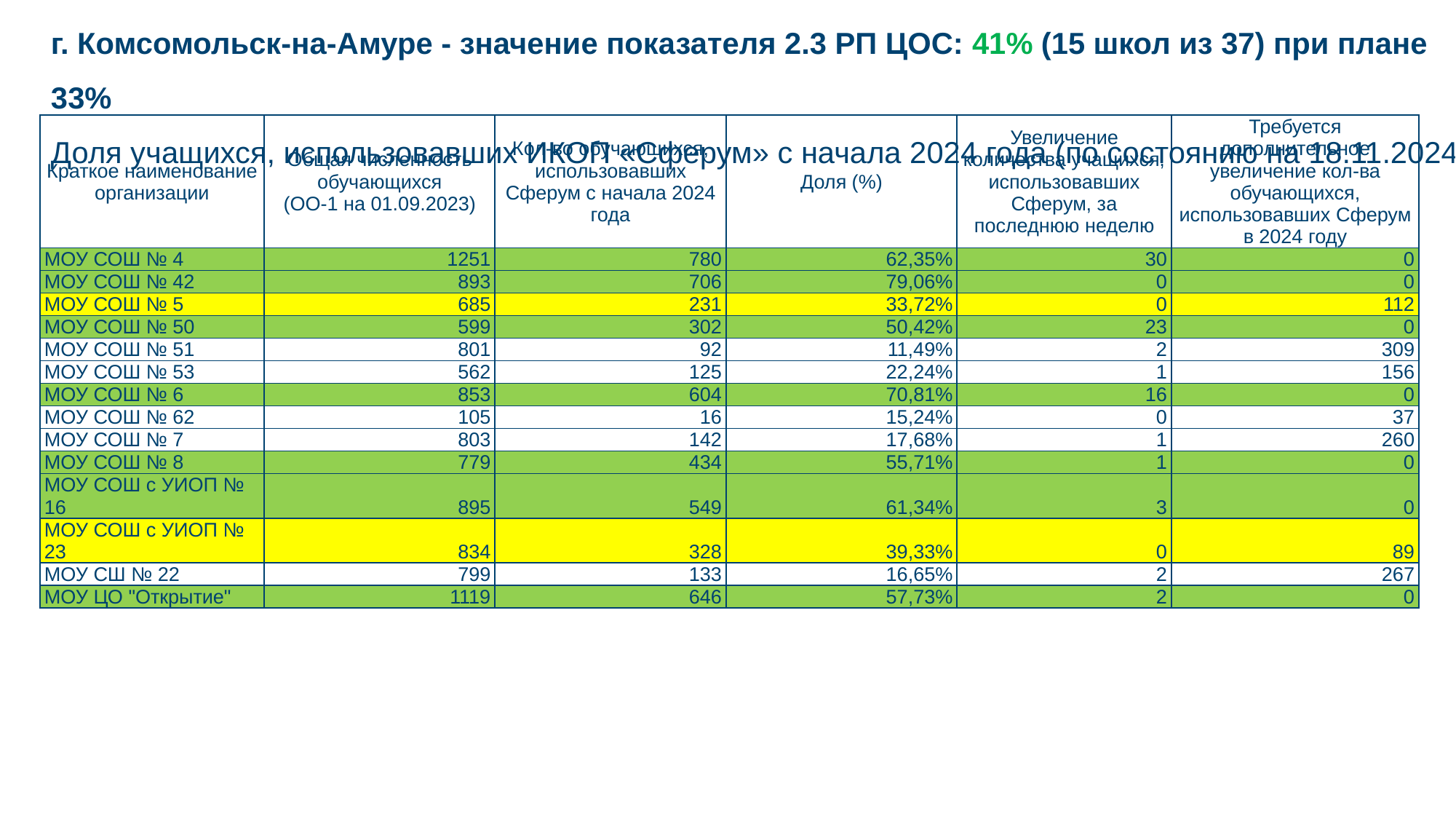

# г. Комсомольск-на-Амуре - значение показателя 2.3 РП ЦОС: 41% (15 школ из 37) при плане 33% Доля учащихся, использовавших ИКОП «Сферум» с начала 2024 года (по состоянию на 18.11.2024):
| Краткое наименование организации | Общая численность обучающихся (ОО-1 на 01.09.2023) | Кол-во обучающихся, использовавших Сферум с начала 2024 года | Доля (%) | Увеличение количества учащихся, использовавших Сферум, за последнюю неделю | Требуется дополнительное увеличение кол-ва обучающихся, использовавших Сферум в 2024 году |
| --- | --- | --- | --- | --- | --- |
| МОУ СОШ № 4 | 1251 | 780 | 62,35% | 30 | 0 |
| МОУ СОШ № 42 | 893 | 706 | 79,06% | 0 | 0 |
| МОУ СОШ № 5 | 685 | 231 | 33,72% | 0 | 112 |
| МОУ СОШ № 50 | 599 | 302 | 50,42% | 23 | 0 |
| МОУ СОШ № 51 | 801 | 92 | 11,49% | 2 | 309 |
| МОУ СОШ № 53 | 562 | 125 | 22,24% | 1 | 156 |
| МОУ СОШ № 6 | 853 | 604 | 70,81% | 16 | 0 |
| МОУ СОШ № 62 | 105 | 16 | 15,24% | 0 | 37 |
| МОУ СОШ № 7 | 803 | 142 | 17,68% | 1 | 260 |
| МОУ СОШ № 8 | 779 | 434 | 55,71% | 1 | 0 |
| МОУ СОШ с УИОП № 16 | 895 | 549 | 61,34% | 3 | 0 |
| МОУ СОШ с УИОП № 23 | 834 | 328 | 39,33% | 0 | 89 |
| МОУ СШ № 22 | 799 | 133 | 16,65% | 2 | 267 |
| МОУ ЦО "Открытие" | 1119 | 646 | 57,73% | 2 | 0 |